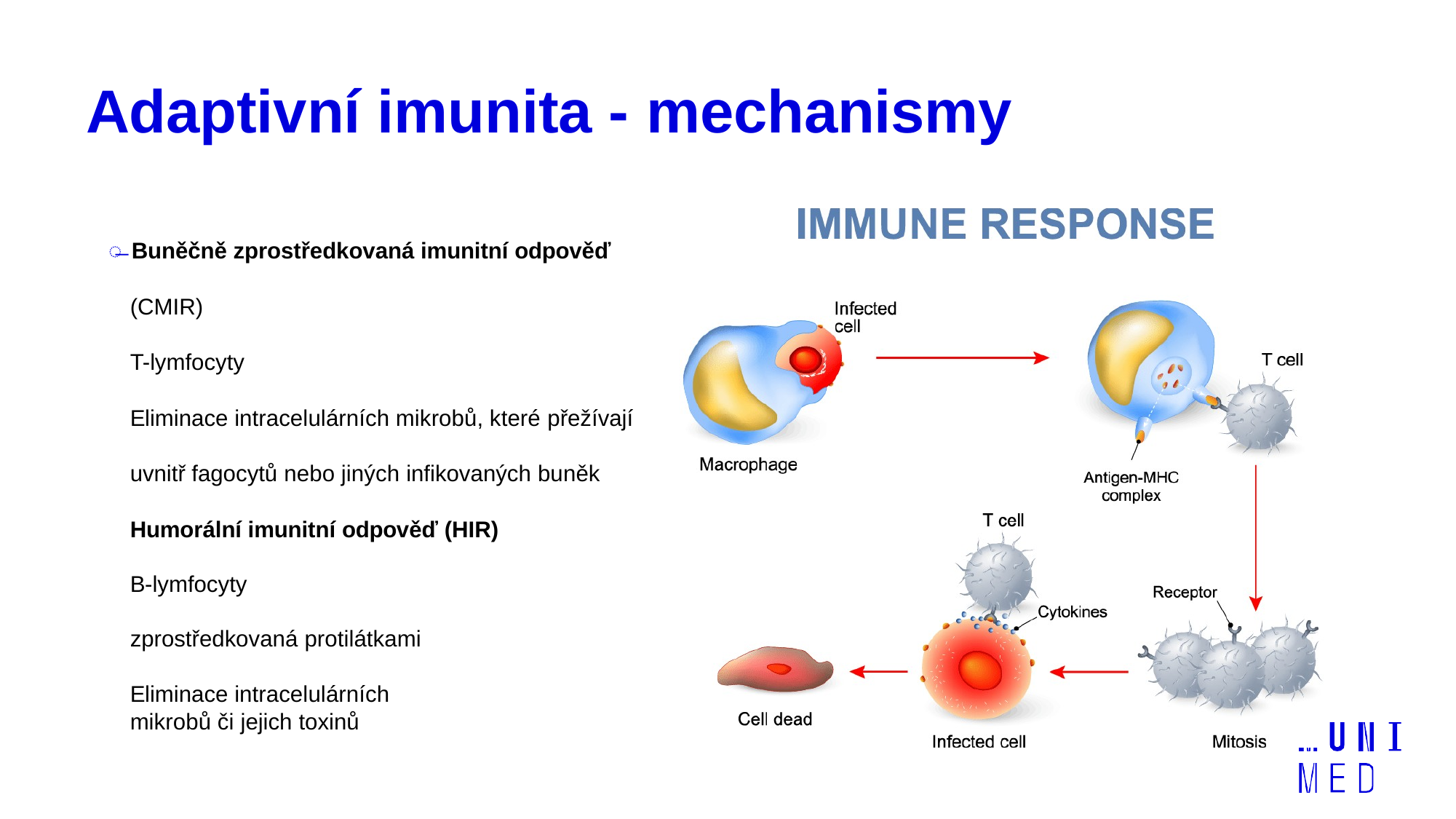

# Adaptivní imunita - mechanismy

̶	Buněčně zprostředkovaná imunitní odpověď

(CMIR)

T-lymfocyty

Eliminace intracelulárních mikrobů, které přežívají

uvnitř fagocytů nebo jiných infikovaných buněk

Humorální imunitní odpověď (HIR)
B-lymfocyty  zprostředkovaná protilátkami

Eliminace intracelulárních mikrobů či jejich toxinů